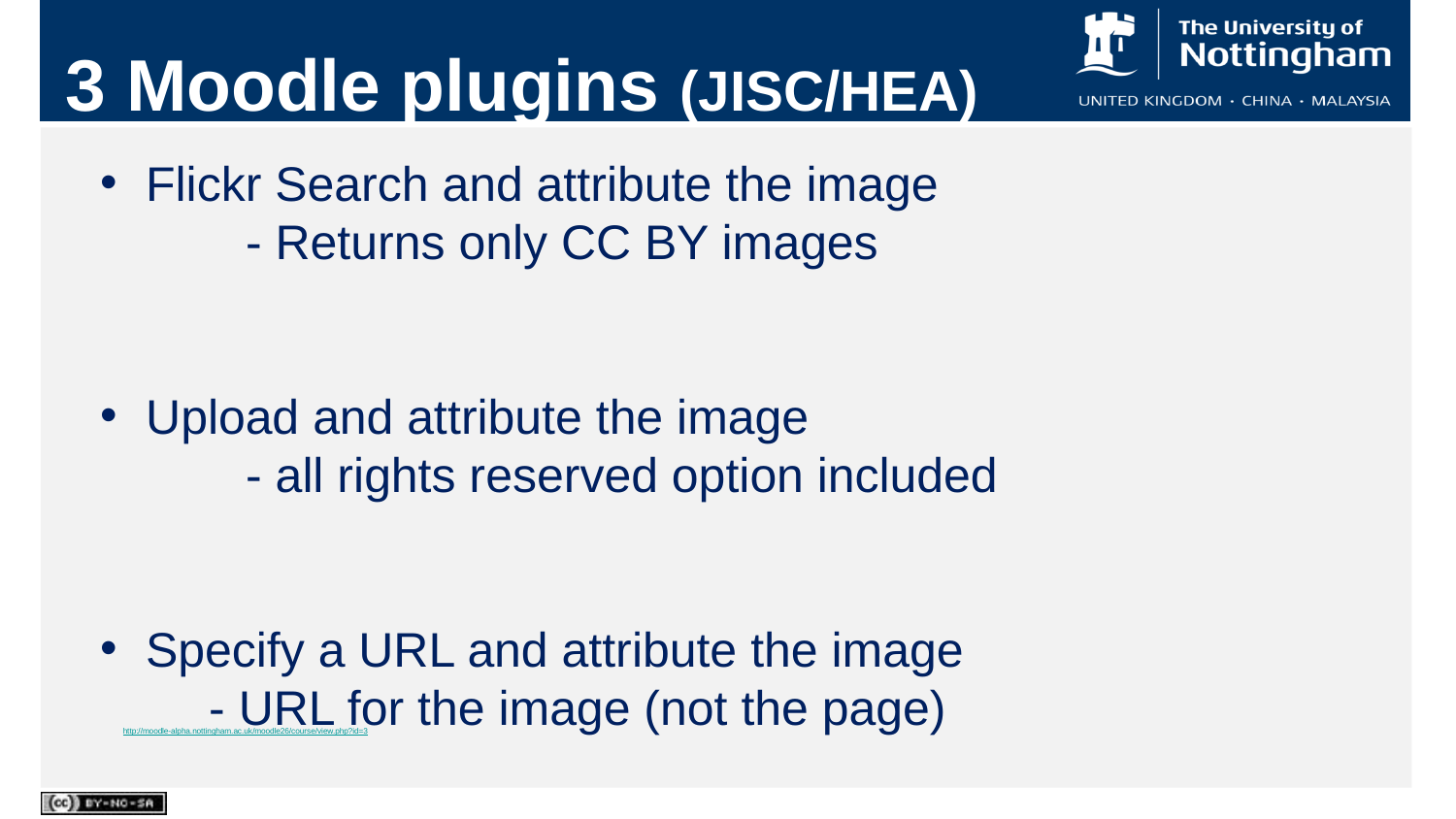

3 Moodle plugins (JISC/HEA)
Flickr Search and attribute the image
- Returns only CC BY images

Upload and attribute the image
	- all rights reserved option included

Specify a URL and attribute the image
        - URL for the image (not the page)
http://moodle-alpha.nottingham.ac.uk/moodle26/course/view.php?id=3